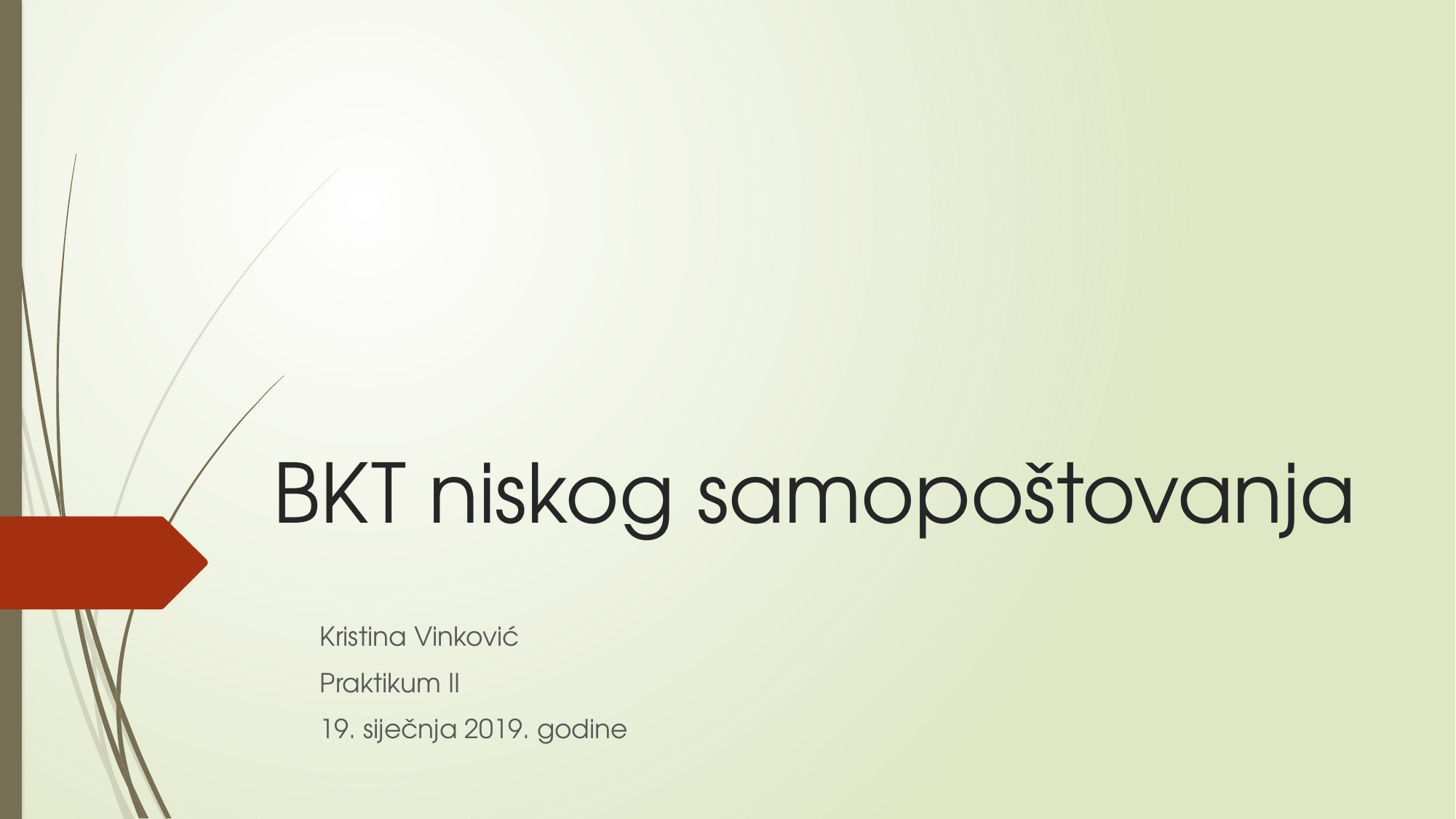

# BKT niskog samopoštovanja
Kristina Vinković
Praktikum II
19. siječnja 2019. godine